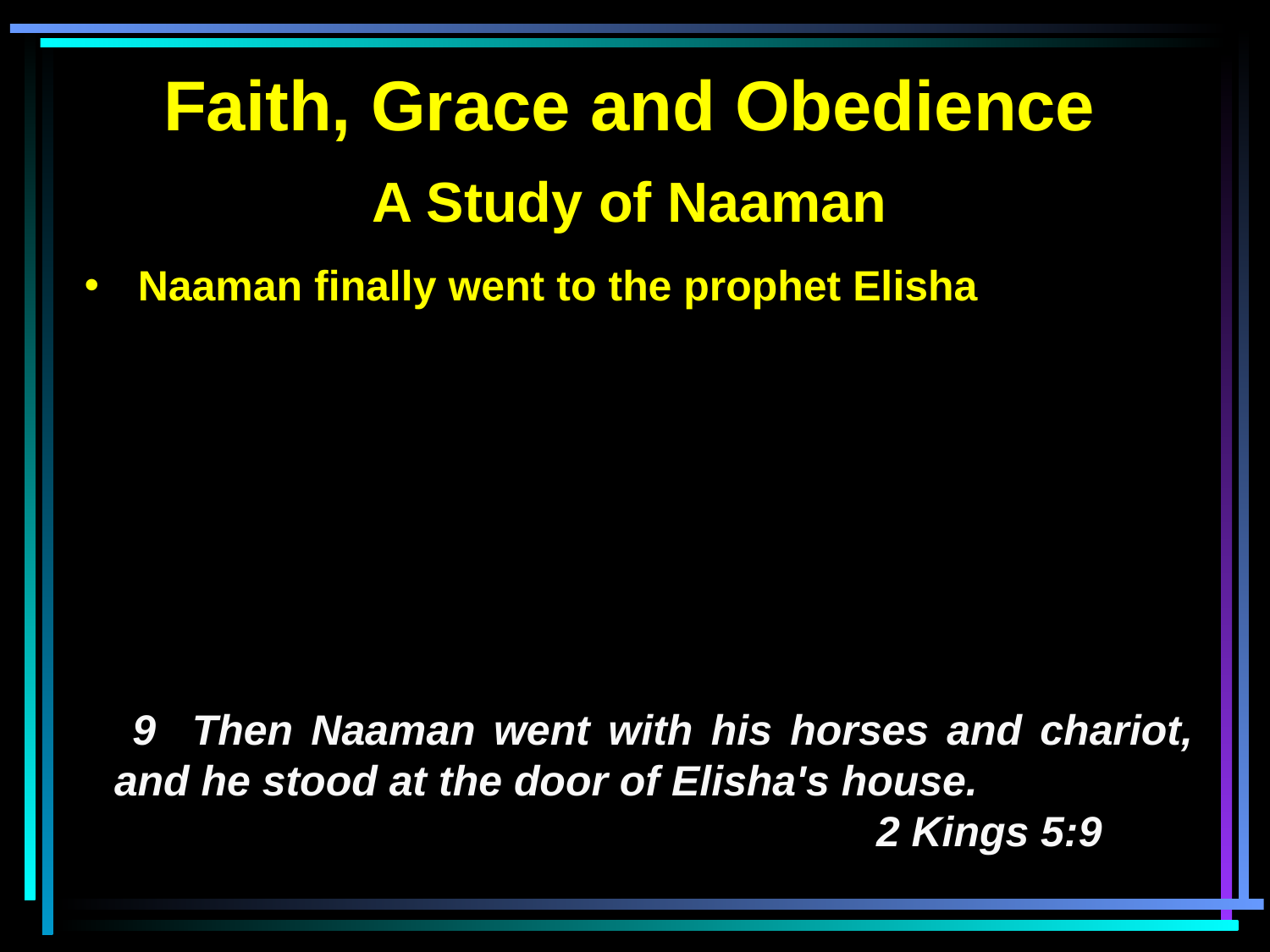

Faith, Grace and Obedience
A Study of Naaman
  Naaman finally went to the prophet Elisha

 9  Then Naaman went with his horses and chariot, and he stood at the door of Elisha's house.
						2 Kings 5:9